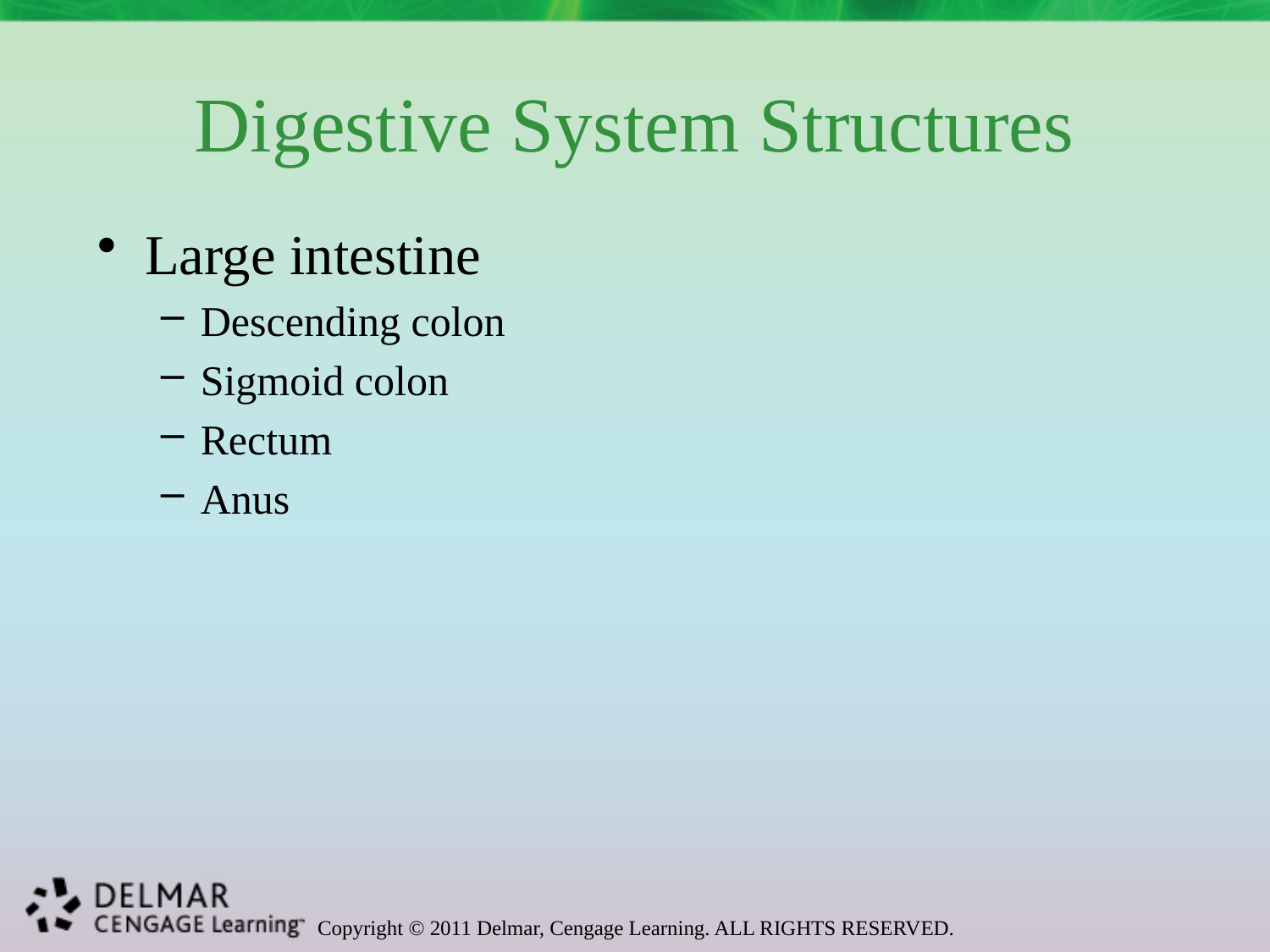

# Digestive System Structures
Large intestine
Descending colon
Sigmoid colon
Rectum
Anus